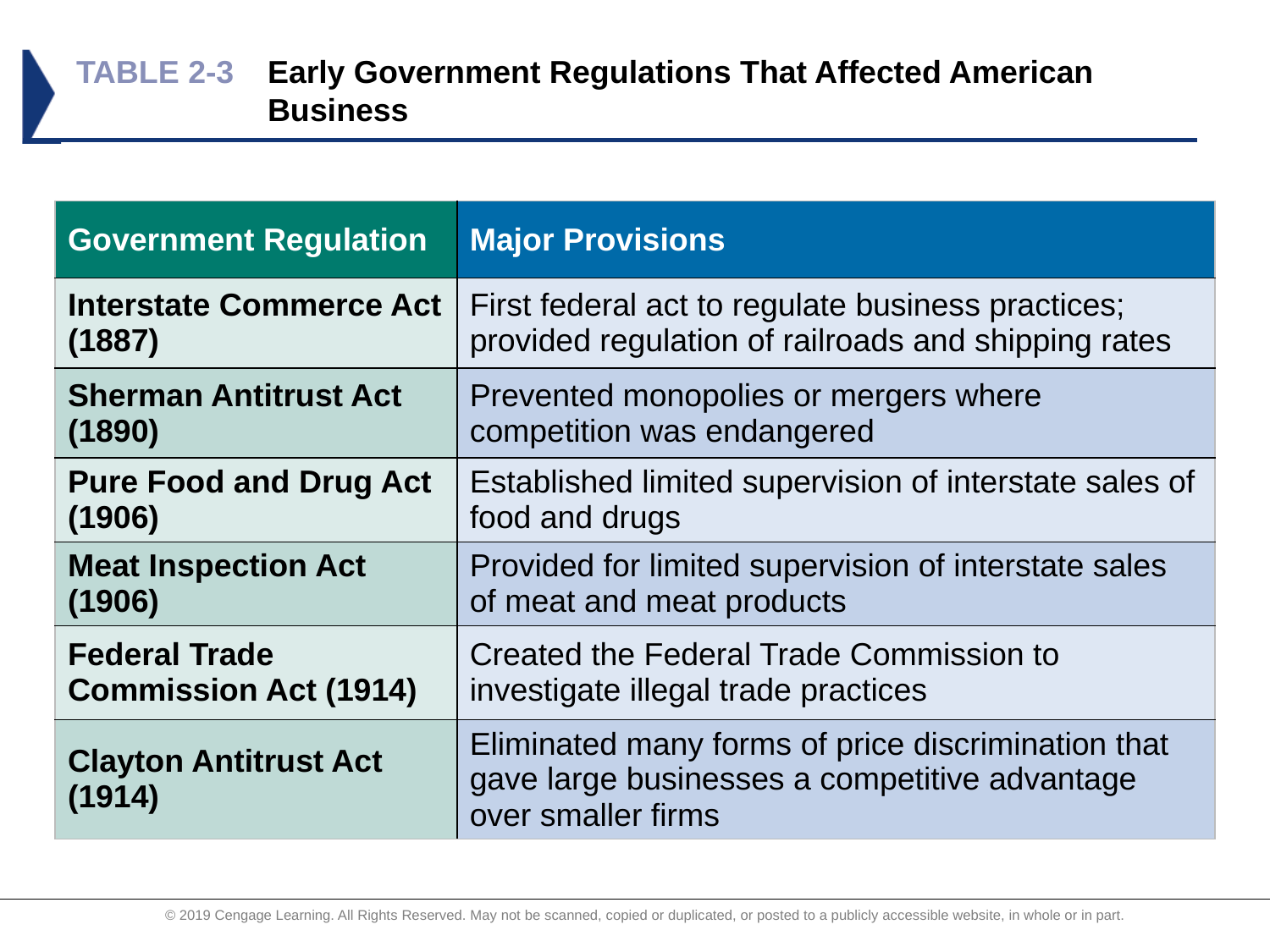

# TABLE 2-3	Early Government Regulations That Affected American 	Business
| Government Regulation | Major Provisions |
| --- | --- |
| Interstate Commerce Act (1887) | First federal act to regulate business practices; provided regulation of railroads and shipping rates |
| Sherman Antitrust Act (1890) | Prevented monopolies or mergers where competition was endangered |
| Pure Food and Drug Act (1906) | Established limited supervision of interstate sales of food and drugs |
| Meat Inspection Act (1906) | Provided for limited supervision of interstate sales of meat and meat products |
| Federal Trade Commission Act (1914) | Created the Federal Trade Commission to investigate illegal trade practices |
| Clayton Antitrust Act (1914) | Eliminated many forms of price discrimination that gave large businesses a competitive advantage over smaller firms |